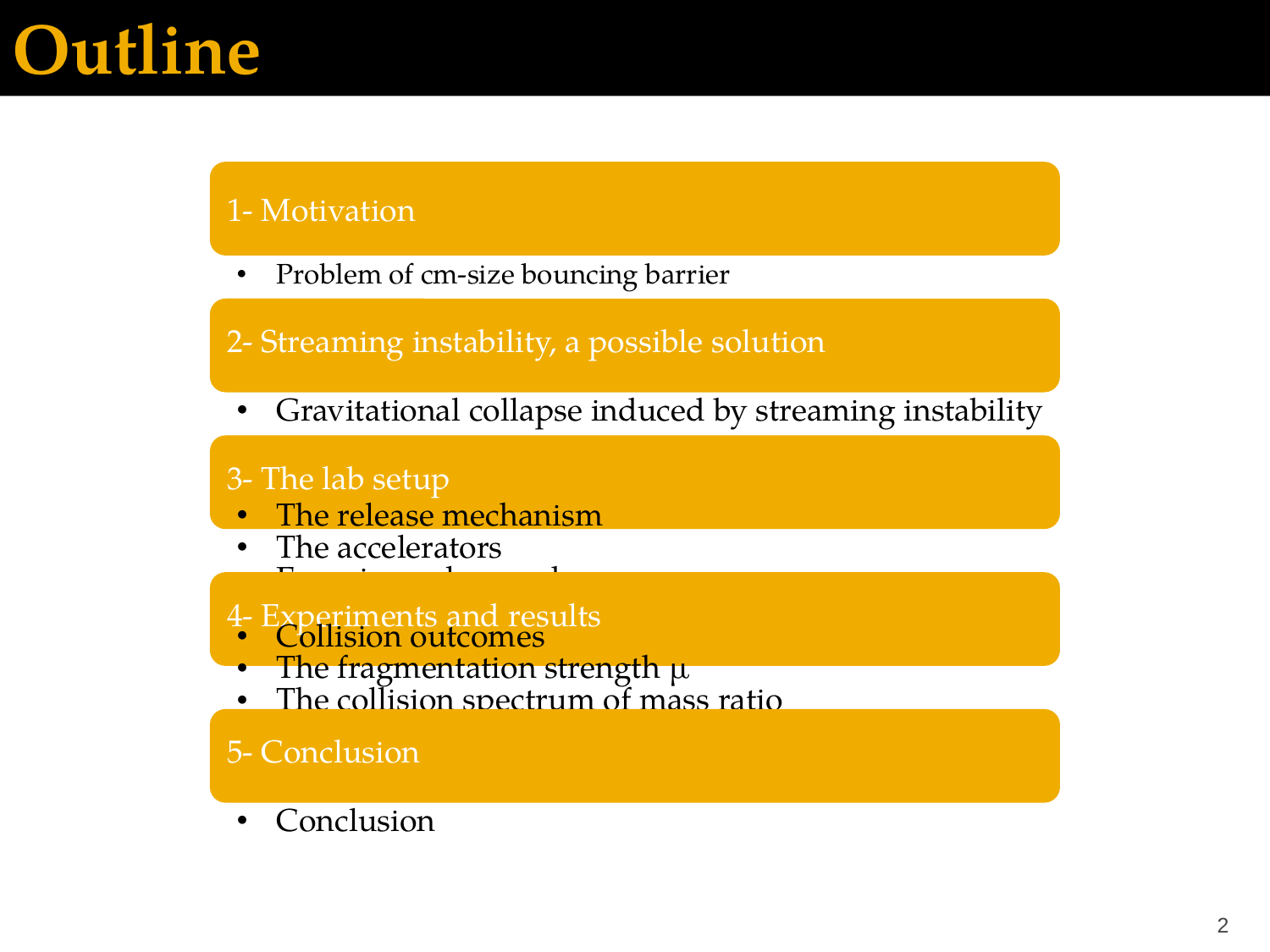

Outline
1- Motivation
Problem of cm-size bouncing barrier
2- Streaming instability, a possible solution
Gravitational collapse induced by streaming instability
3- The lab setup
Experimenal procedure
4- Experiments and results
Collision outcomes
The release mechanism
5- Conclusion
Conclusion
Comparison with model
The collision spectrum of mass ratio
The accelerators
The fragmentation strength µ
2